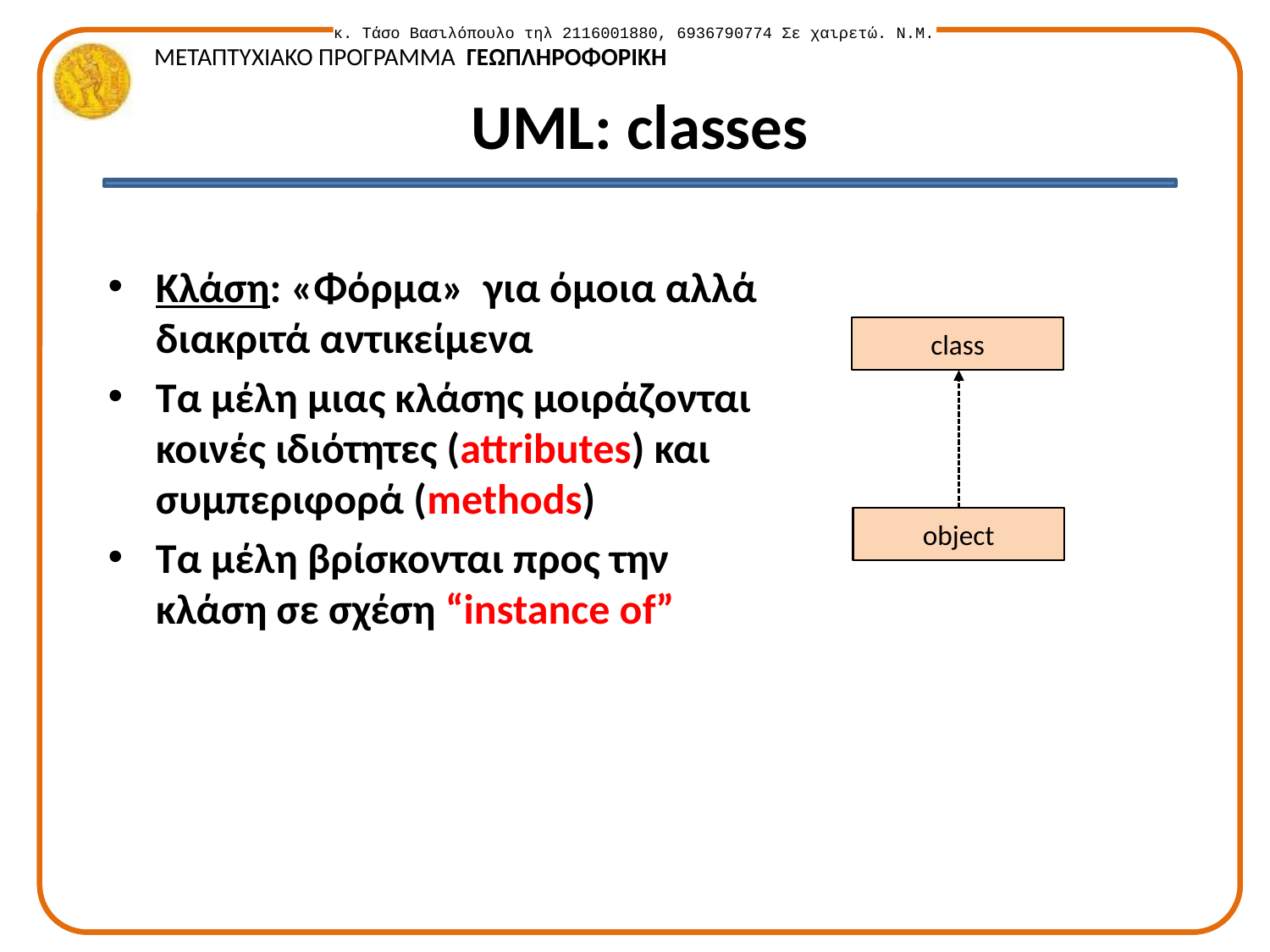

κ. Τάσο Βασιλόπουλο τηλ 2116001880, 6936790774 Σε χαιρετώ. Ν.Μ.
# UML: classes
Κλάση: «Φόρμα»  για όμοια αλλά διακριτά αντικείμενα
Τα μέλη μιας κλάσης μοιράζονται κοινές ιδιότητες (attributes) και συμπεριφορά (methods)
Τα μέλη βρίσκονται προς την κλάση σε σχέση “instance of”
class
object